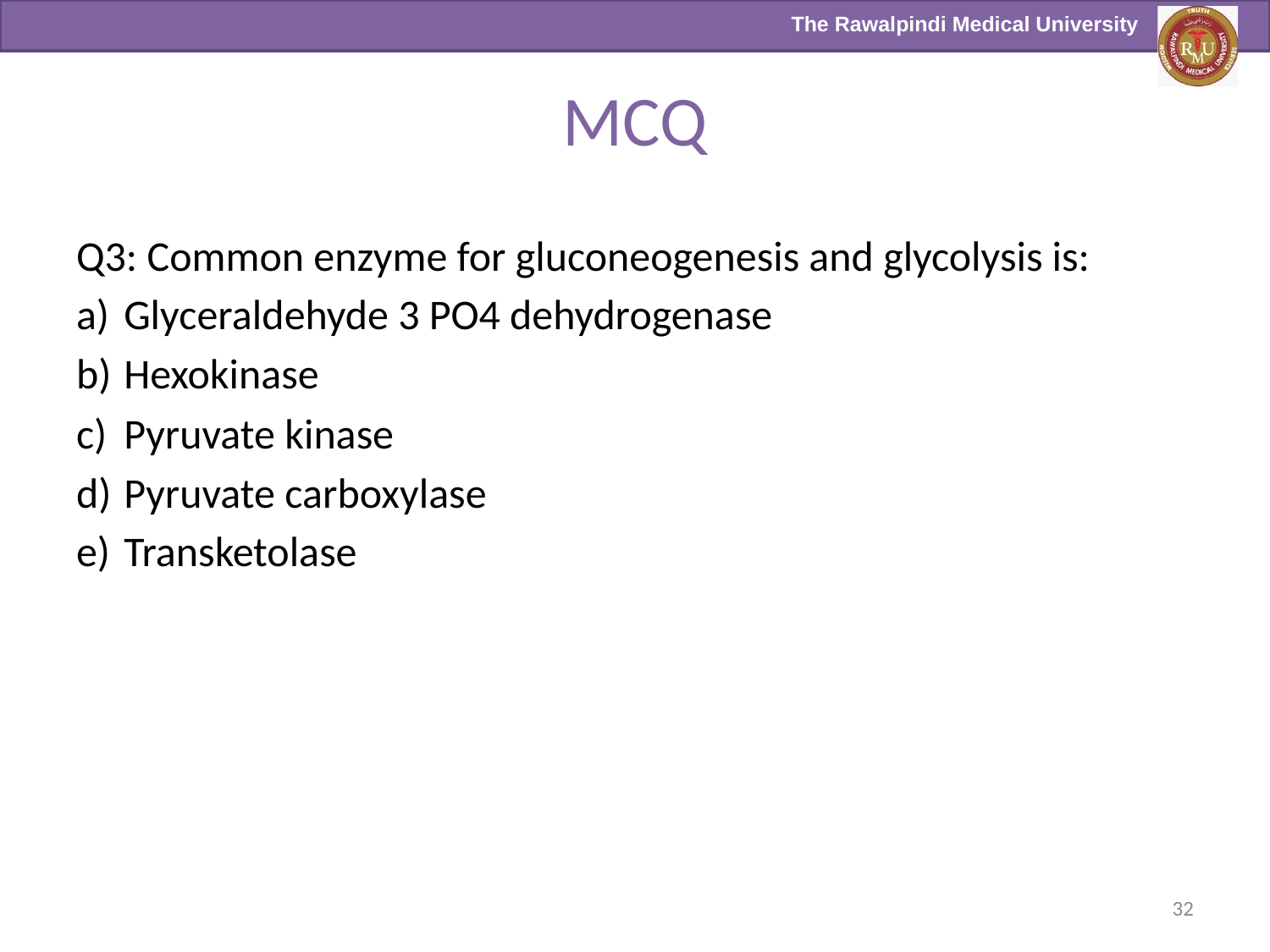

# MCQ
Q3: Common enzyme for gluconeogenesis and glycolysis is:
Glyceraldehyde 3 PO4 dehydrogenase
Hexokinase
Pyruvate kinase
Pyruvate carboxylase
Transketolase
32